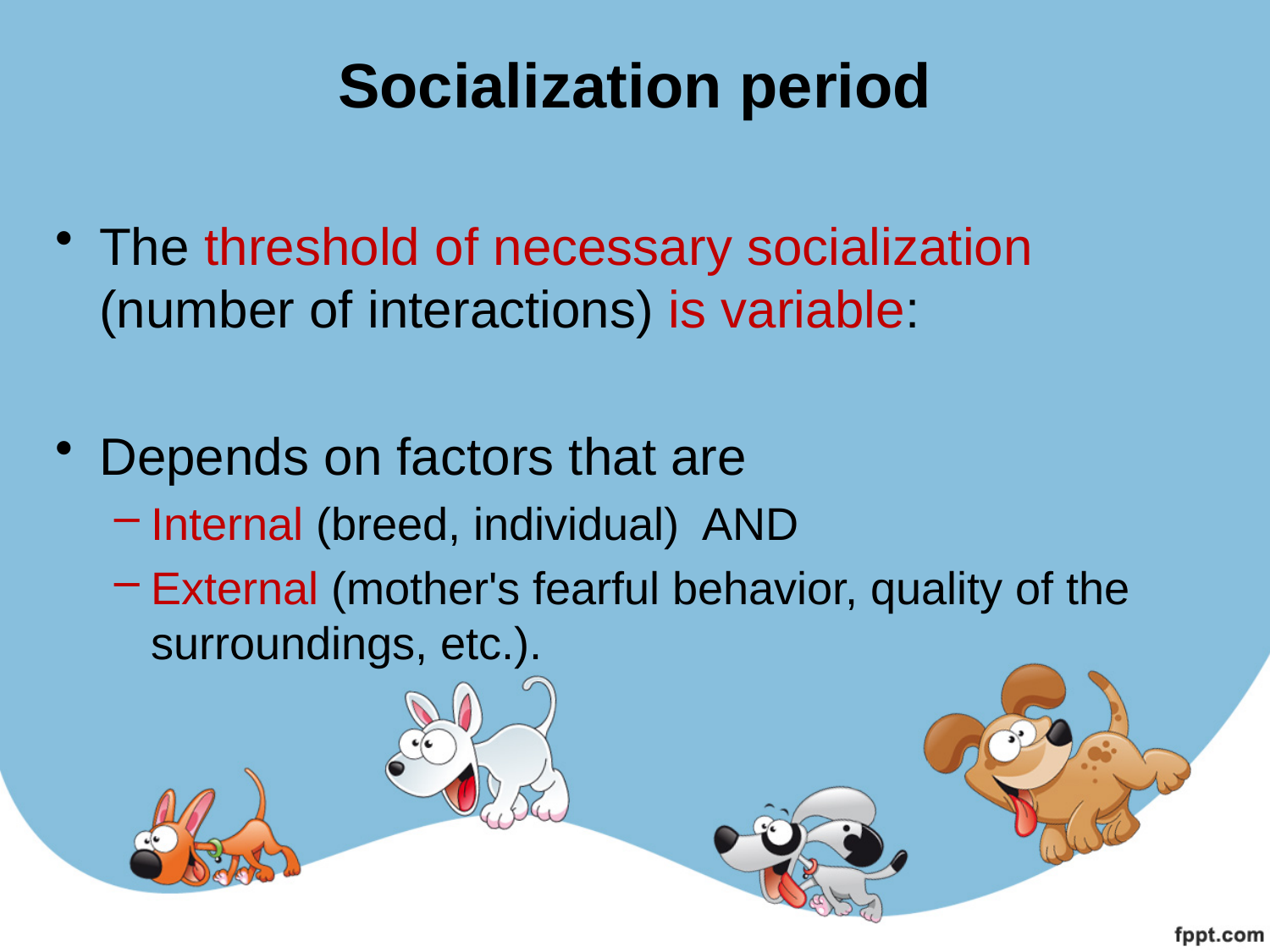

# Socialization period
The threshold of necessary socialization (number of interactions) is variable:

Depends on factors that are
Internal (breed, individual)  AND
External (mother's fearful behavior, quality of the surroundings, etc.).